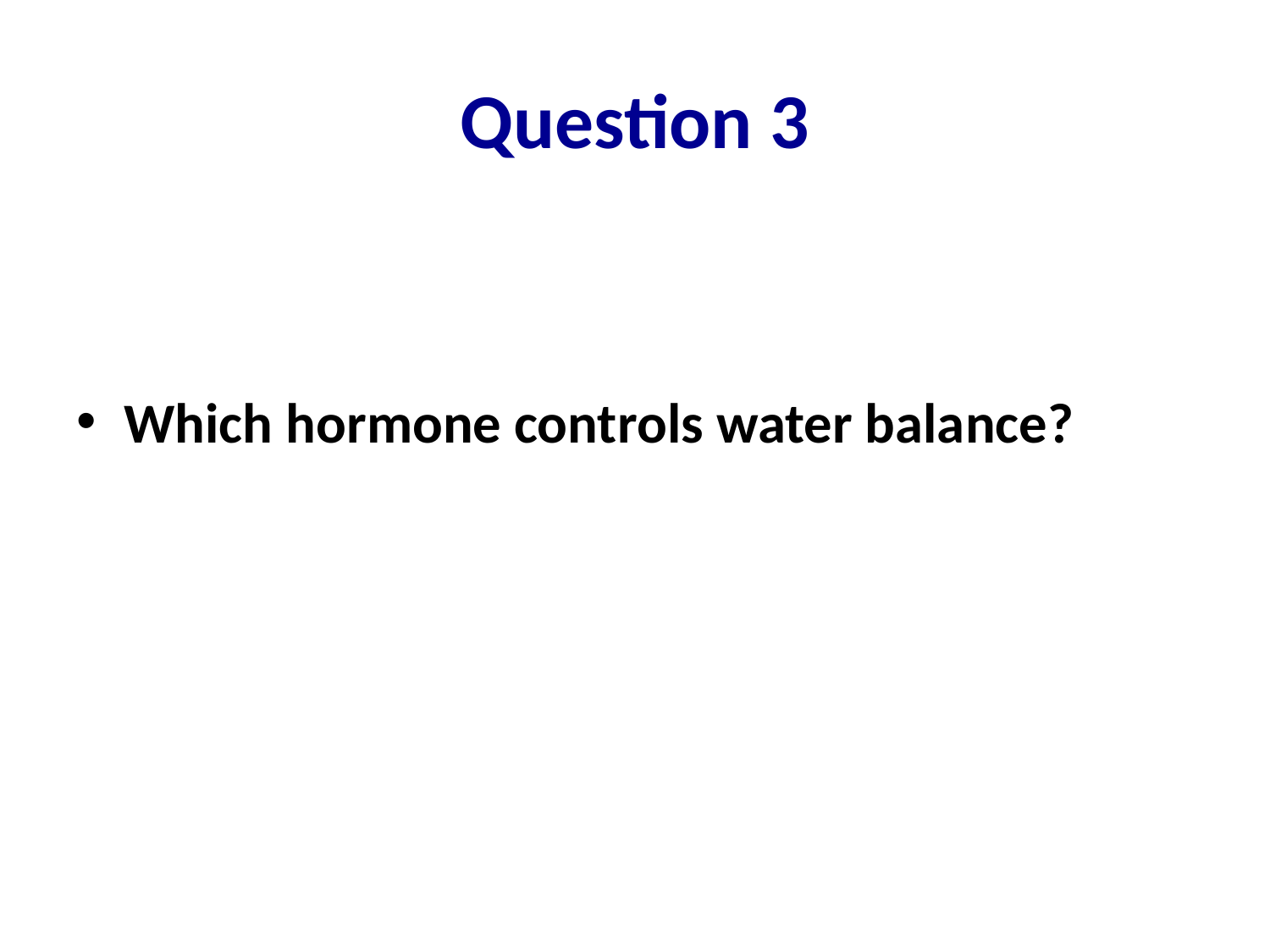

# Question 3

Which hormone controls water balance?